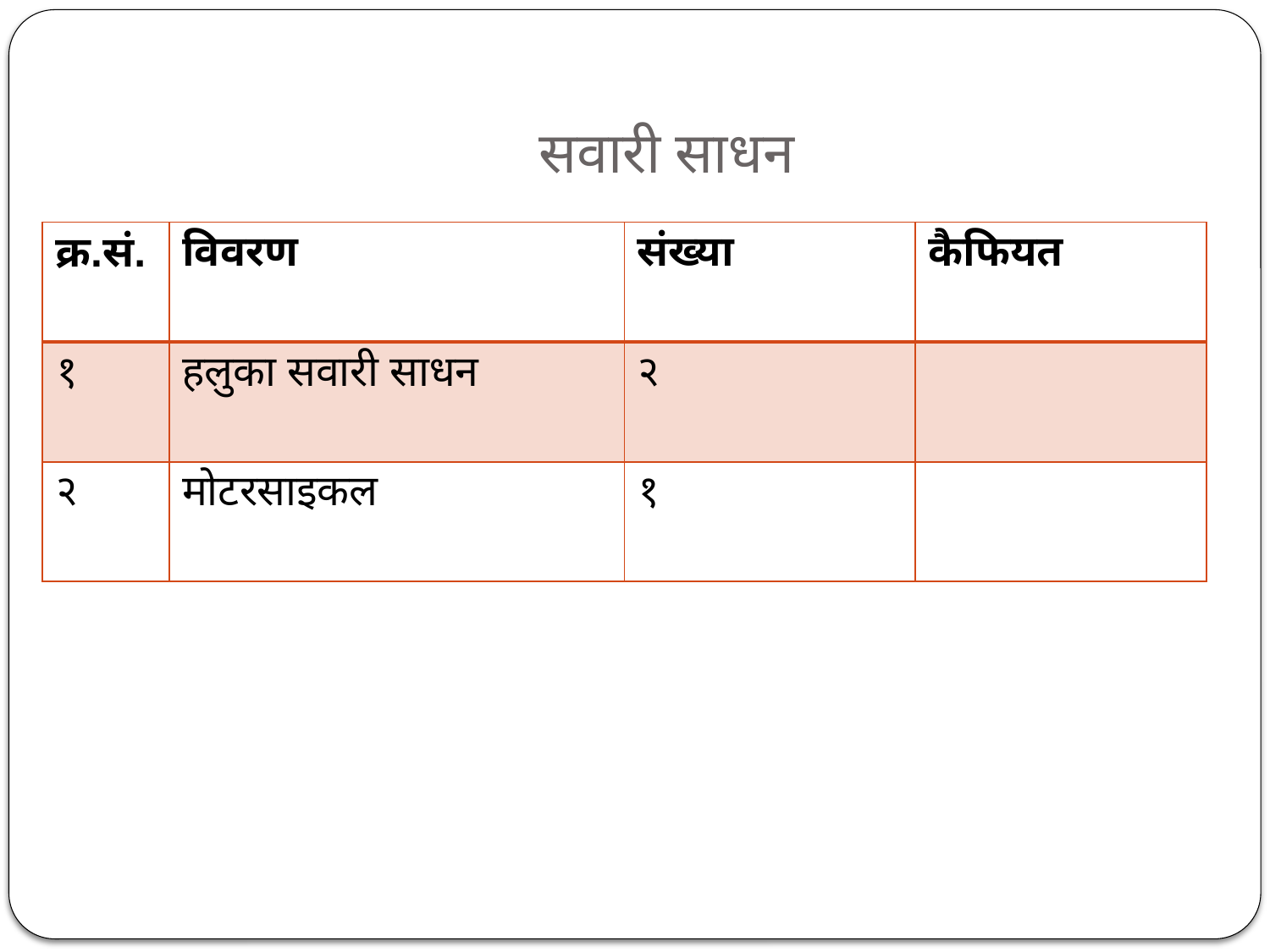

# सवारी साधन
| क्र.सं. | विवरण | संख्या | कैफियत |
| --- | --- | --- | --- |
| १ | हलुका सवारी साधन | २ |  |
| २ | मोटरसाइकल | १ |  |